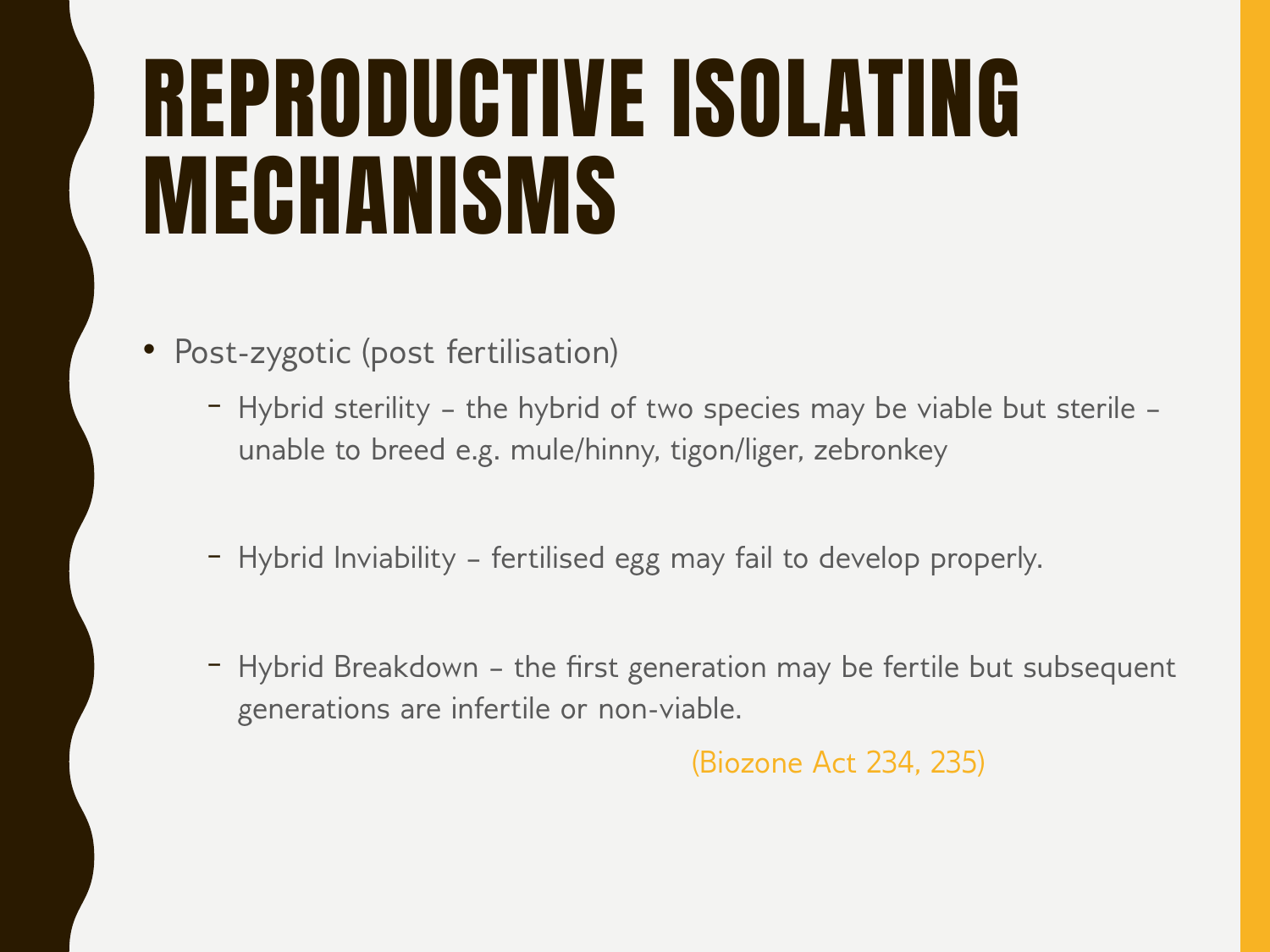

# Reproductive Isolating Mechanisms
Post-zygotic (post fertilisation)
Hybrid sterility – the hybrid of two species may be viable but sterile – unable to breed e.g. mule/hinny, tigon/liger, zebronkey

Hybrid Inviability – fertilised egg may fail to develop properly.

Hybrid Breakdown – the first generation may be fertile but subsequent generations are infertile or non-viable.
				(Biozone Act 234, 235)